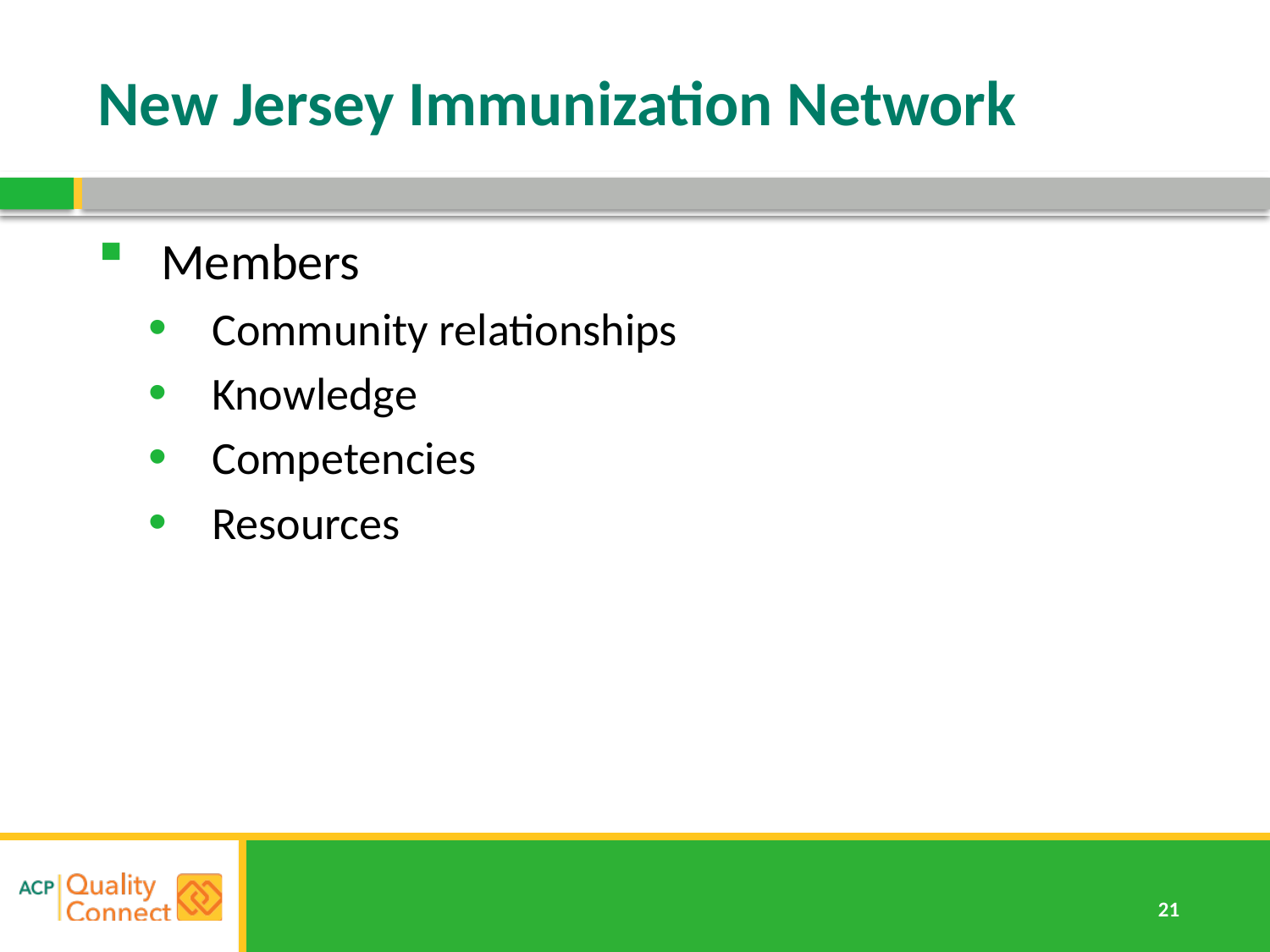

# New Jersey Immunization Network
Members
Community relationships
Knowledge
Competencies
Resources